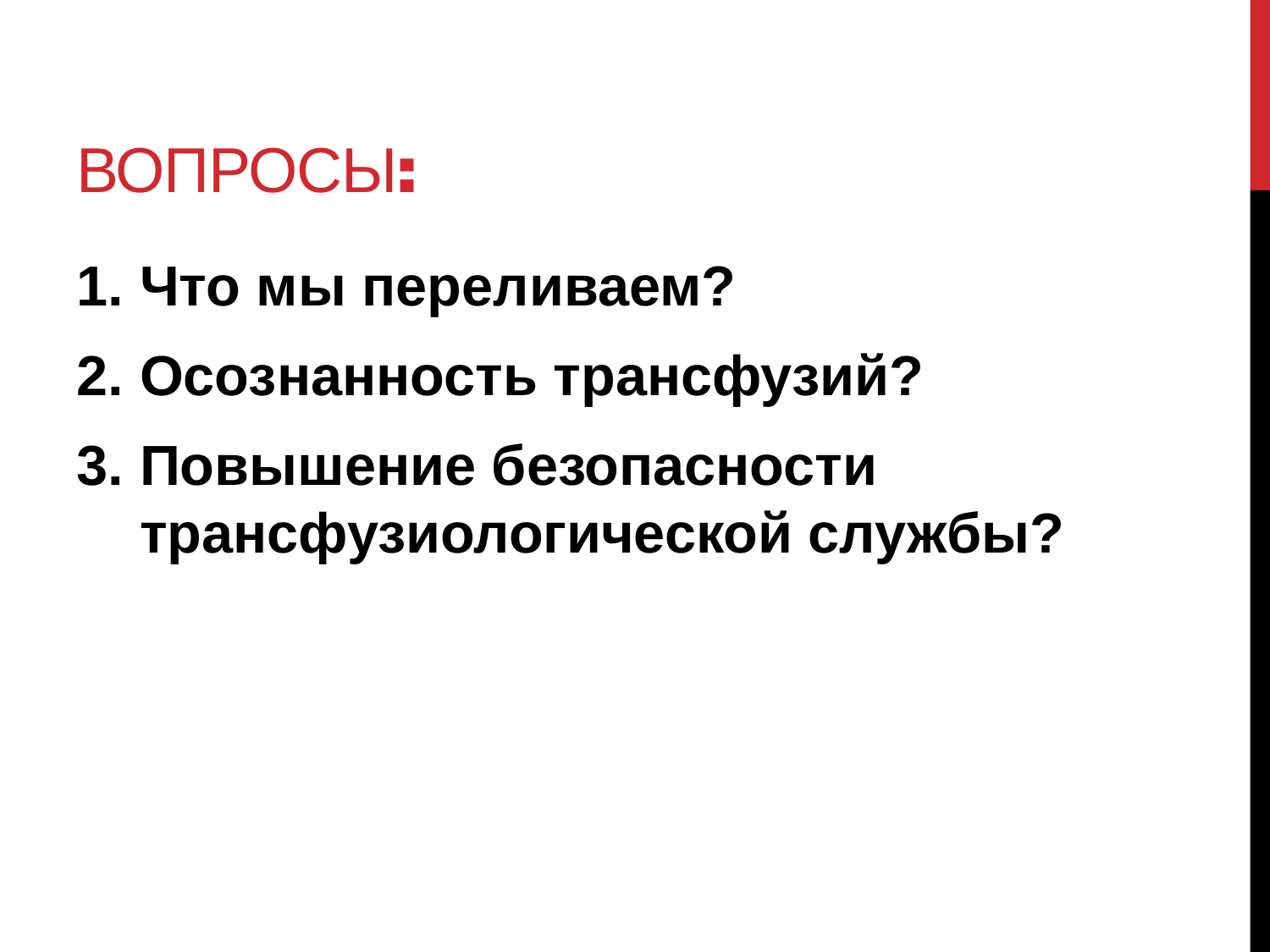

# Вопросы:
Что мы переливаем?
Осознанность трансфузий?
Повышение безопасности трансфузиологической службы?